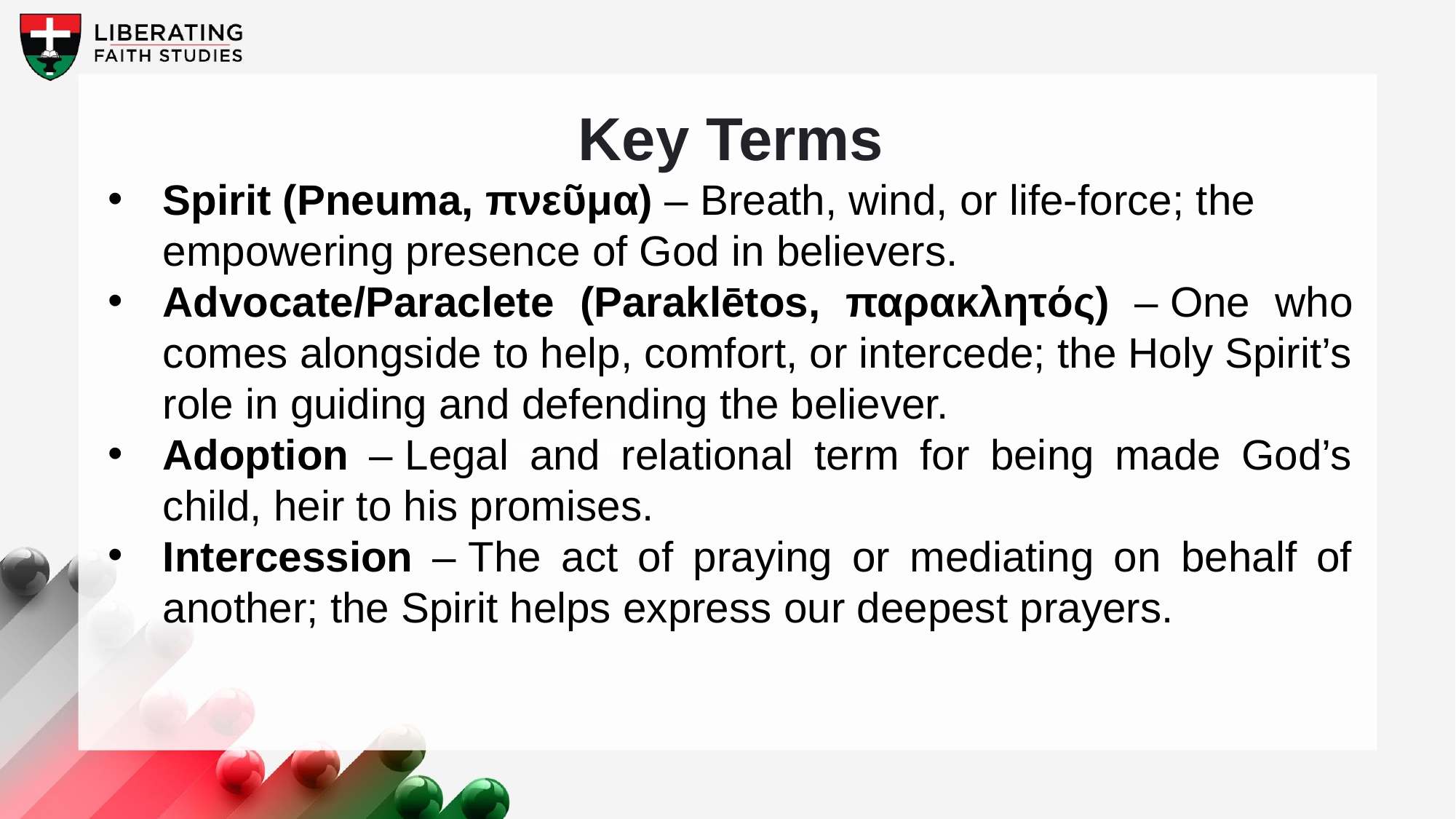

Key Terms
Spirit (Pneuma, πνεῦμα) – Breath, wind, or life-force; the empowering presence of God in believers.
Advocate/Paraclete (Paraklētos, παρακλητός) – One who comes alongside to help, comfort, or intercede; the Holy Spirit’s role in guiding and defending the believer.
Adoption – Legal and relational term for being made God’s child, heir to his promises.
Intercession – The act of praying or mediating on behalf of another; the Spirit helps express our deepest prayers.
Your title here